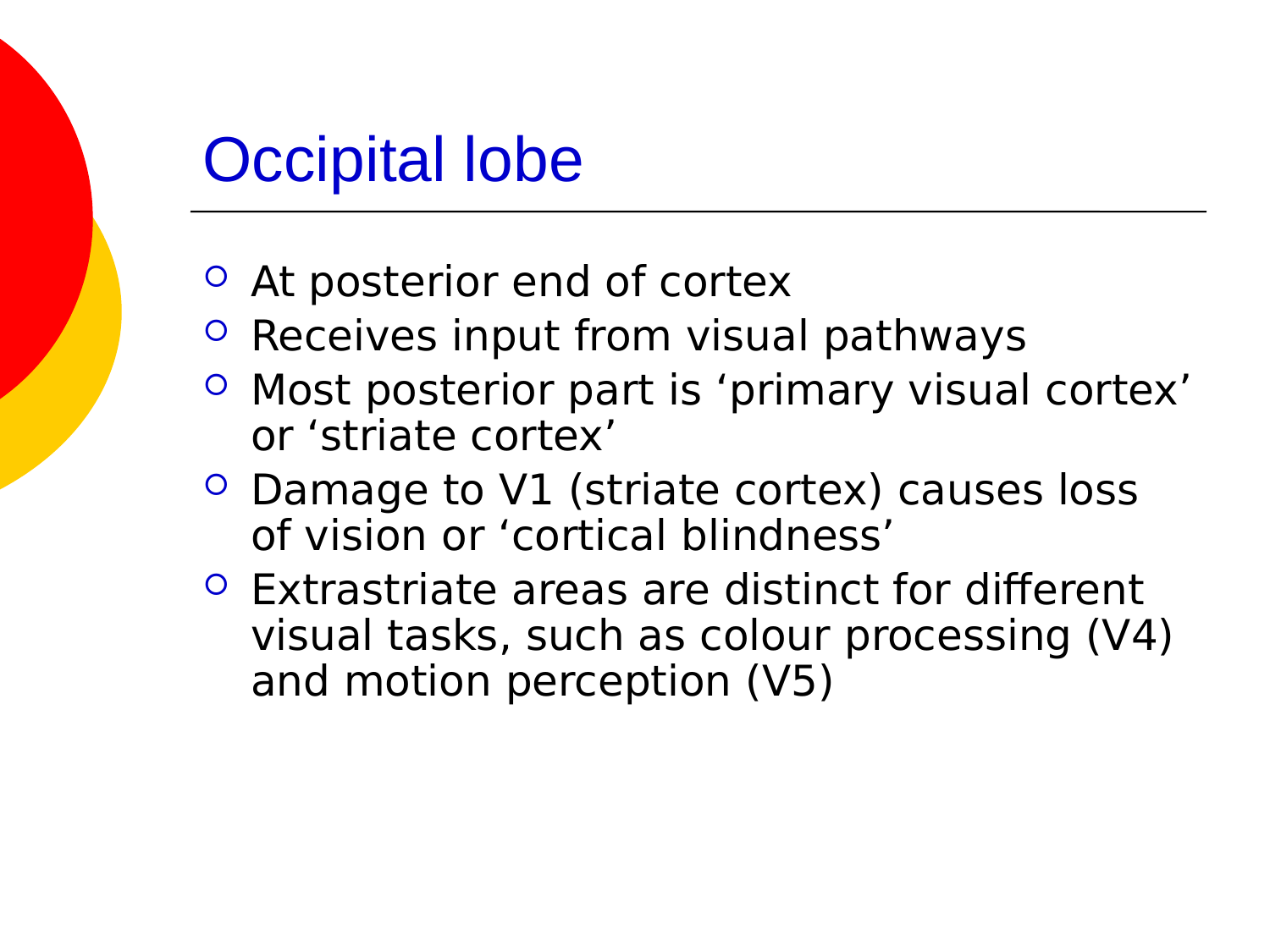

# Occipital lobe
At posterior end of cortex
Receives input from visual pathways
Most posterior part is ‘primary visual cortex’ or ‘striate cortex’
Damage to V1 (striate cortex) causes loss of vision or ‘cortical blindness’
Extrastriate areas are distinct for different visual tasks, such as colour processing (V4) and motion perception (V5)